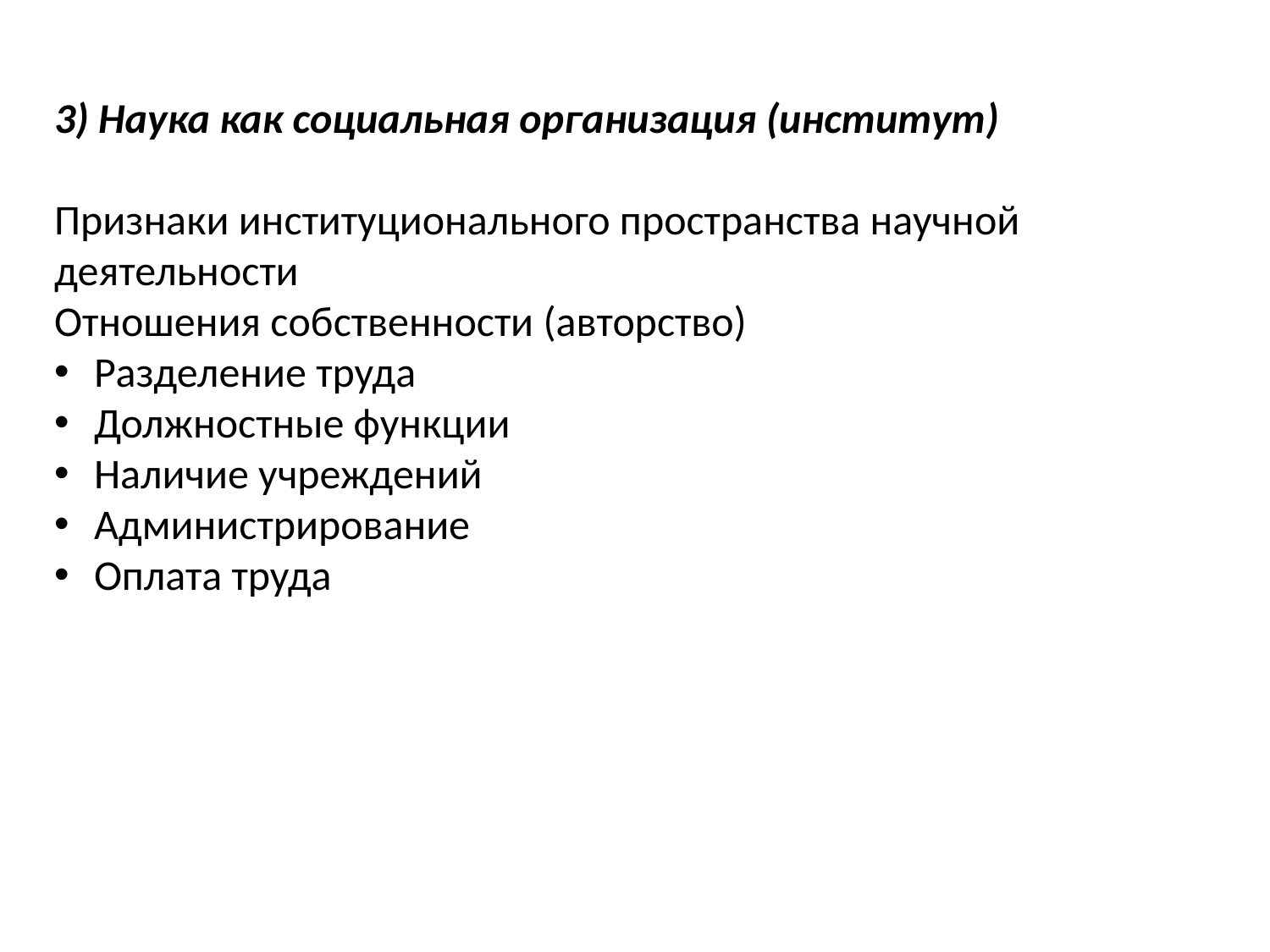

3) Наука как социальная организация (институт)

Признаки институционального пространства научной деятельности
Отношения собственности (авторство)
Разделение труда
Должностные функции
Наличие учреждений
Администрирование
Оплата труда